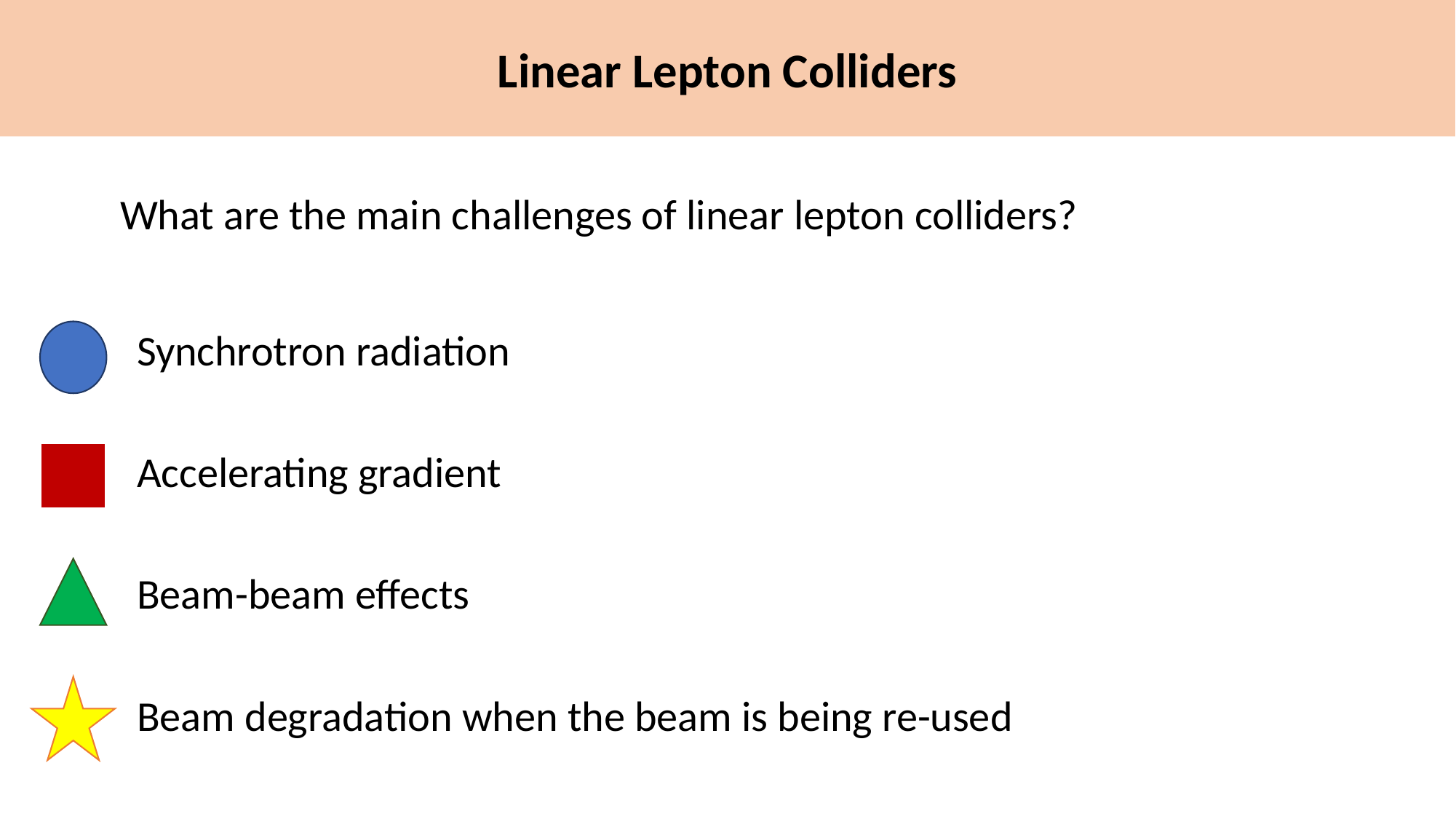

Linear Lepton Colliders
What are the main challenges of linear lepton colliders?

Synchrotron radiation

Accelerating gradient

Beam-beam effects

Beam degradation when the beam is being re-used